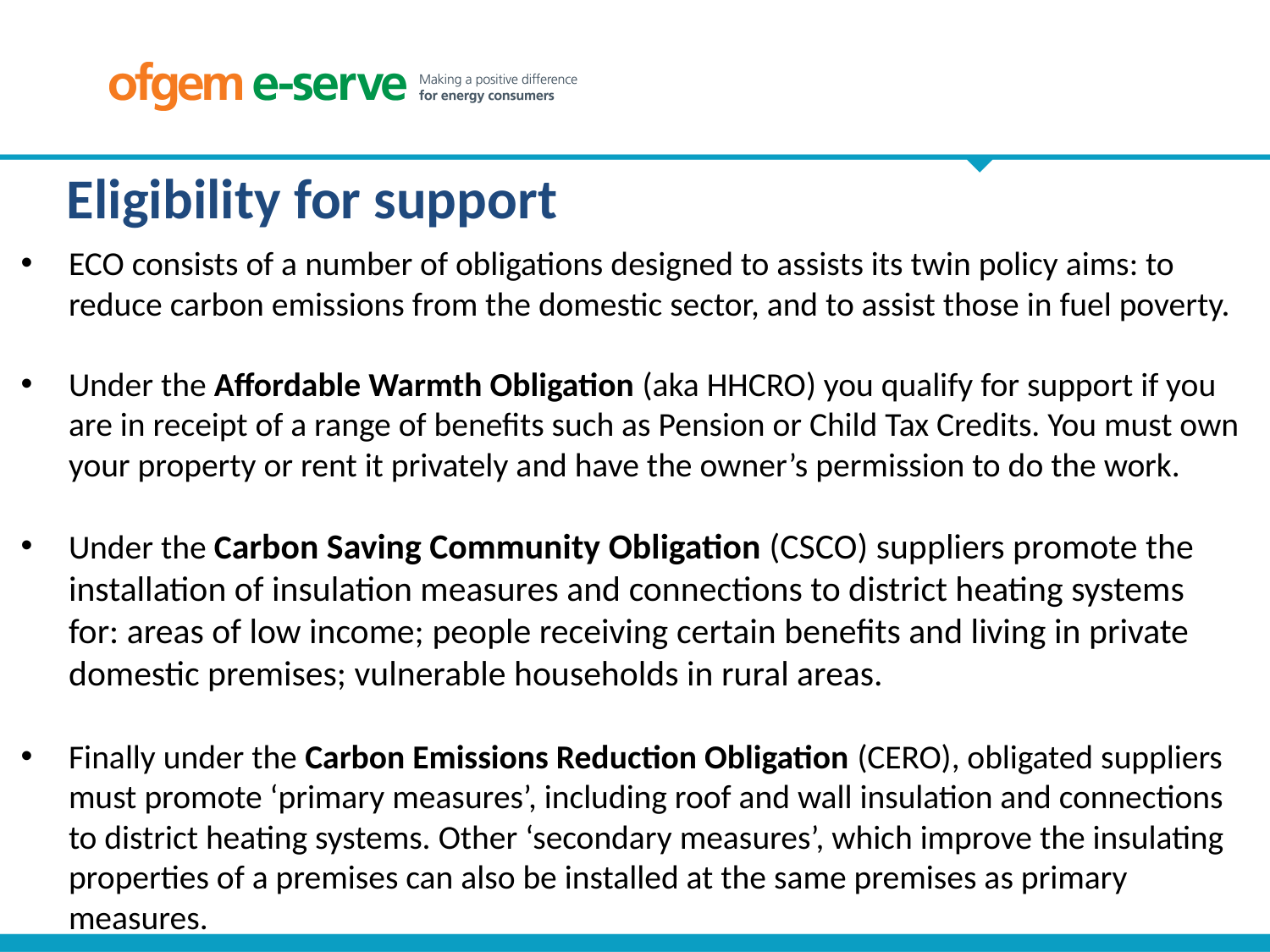

Eligibility for support
ECO consists of a number of obligations designed to assists its twin policy aims: to reduce carbon emissions from the domestic sector, and to assist those in fuel poverty.

Under the Affordable Warmth Obligation (aka HHCRO) you qualify for support if you are in receipt of a range of benefits such as Pension or Child Tax Credits. You must own your property or rent it privately and have the owner’s permission to do the work.

Under the Carbon Saving Community Obligation (CSCO) suppliers promote the installation of insulation measures and connections to district heating systems for: areas of low income; people receiving certain benefits and living in private domestic premises; vulnerable households in rural areas.

Finally under the Carbon Emissions Reduction Obligation (CERO), obligated suppliers must promote ‘primary measures’, including roof and wall insulation and connections to district heating systems. Other ‘secondary measures’, which improve the insulating properties of a premises can also be installed at the same premises as primary measures.